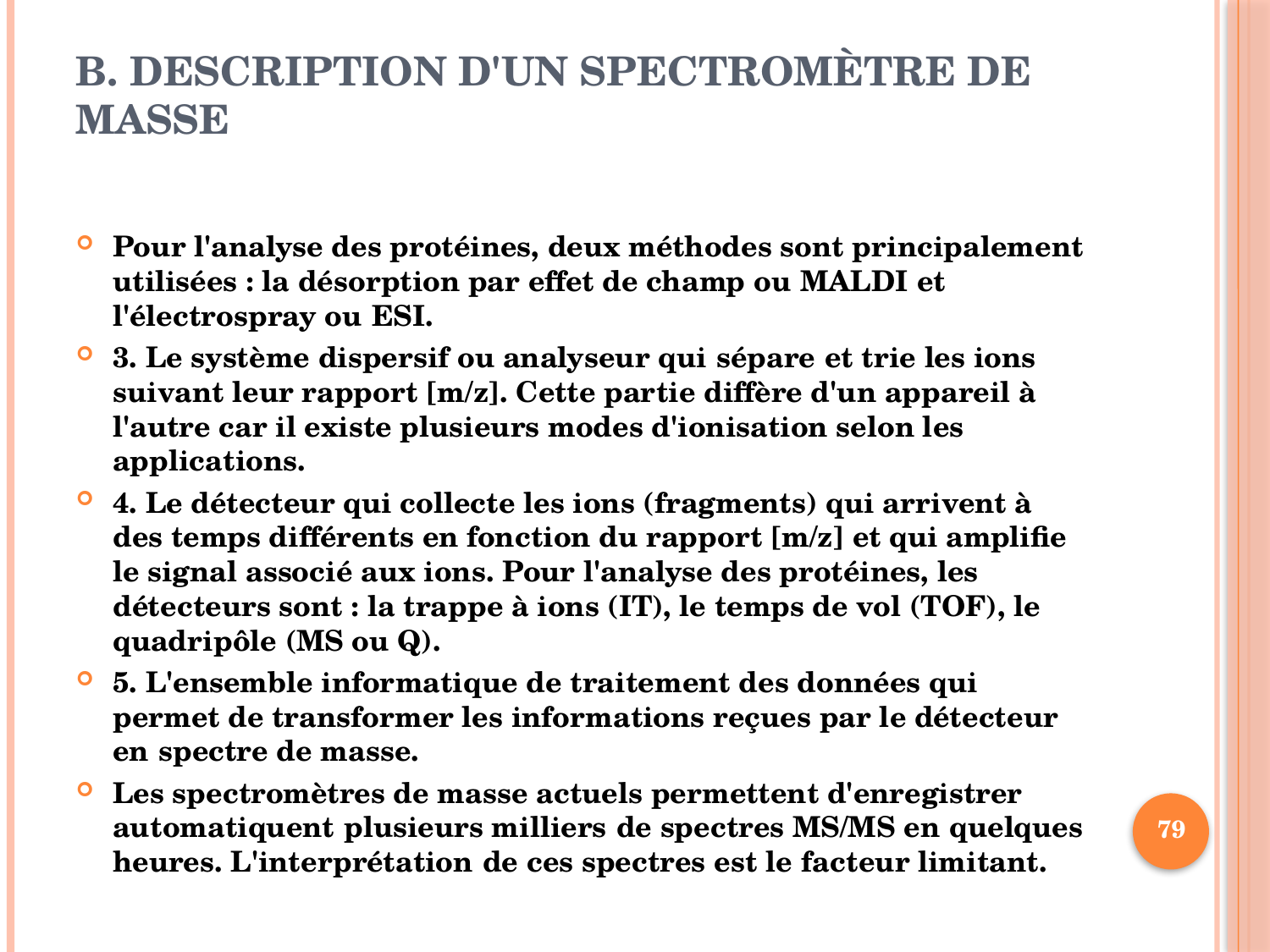

# b. Description d'un spectromètre de masse
Pour l'analyse des protéines, deux méthodes sont principalement utilisées : la désorption par effet de champ ou MALDI et l'électrospray ou ESI.
3. Le système dispersif ou analyseur qui sépare et trie les ions suivant leur rapport [m/z]. Cette partie diffère d'un appareil à l'autre car il existe plusieurs modes d'ionisation selon les applications.
4. Le détecteur qui collecte les ions (fragments) qui arrivent à des temps différents en fonction du rapport [m/z] et qui amplifie le signal associé aux ions. Pour l'analyse des protéines, les détecteurs sont : la trappe à ions (IT), le temps de vol (TOF), le quadripôle (MS ou Q).
5. L'ensemble informatique de traitement des données qui permet de transformer les informations reçues par le détecteur en spectre de masse.
Les spectromètres de masse actuels permettent d'enregistrer automatiquent plusieurs milliers de spectres MS/MS en quelques heures. L'interprétation de ces spectres est le facteur limitant.

79